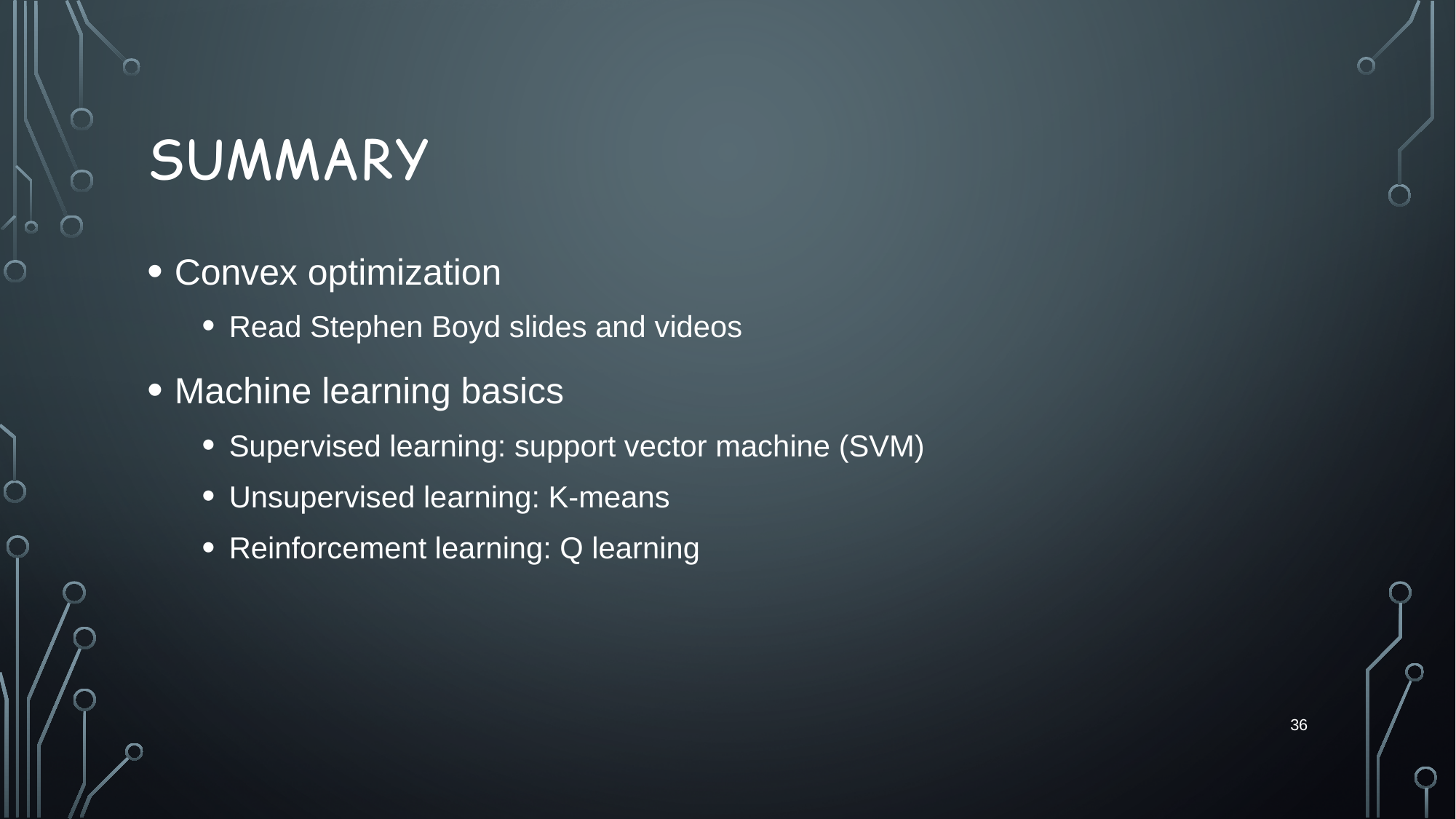

# Summary
Convex optimization
Read Stephen Boyd slides and videos
Machine learning basics
Supervised learning: support vector machine (SVM)
Unsupervised learning: K-means
Reinforcement learning: Q learning

36